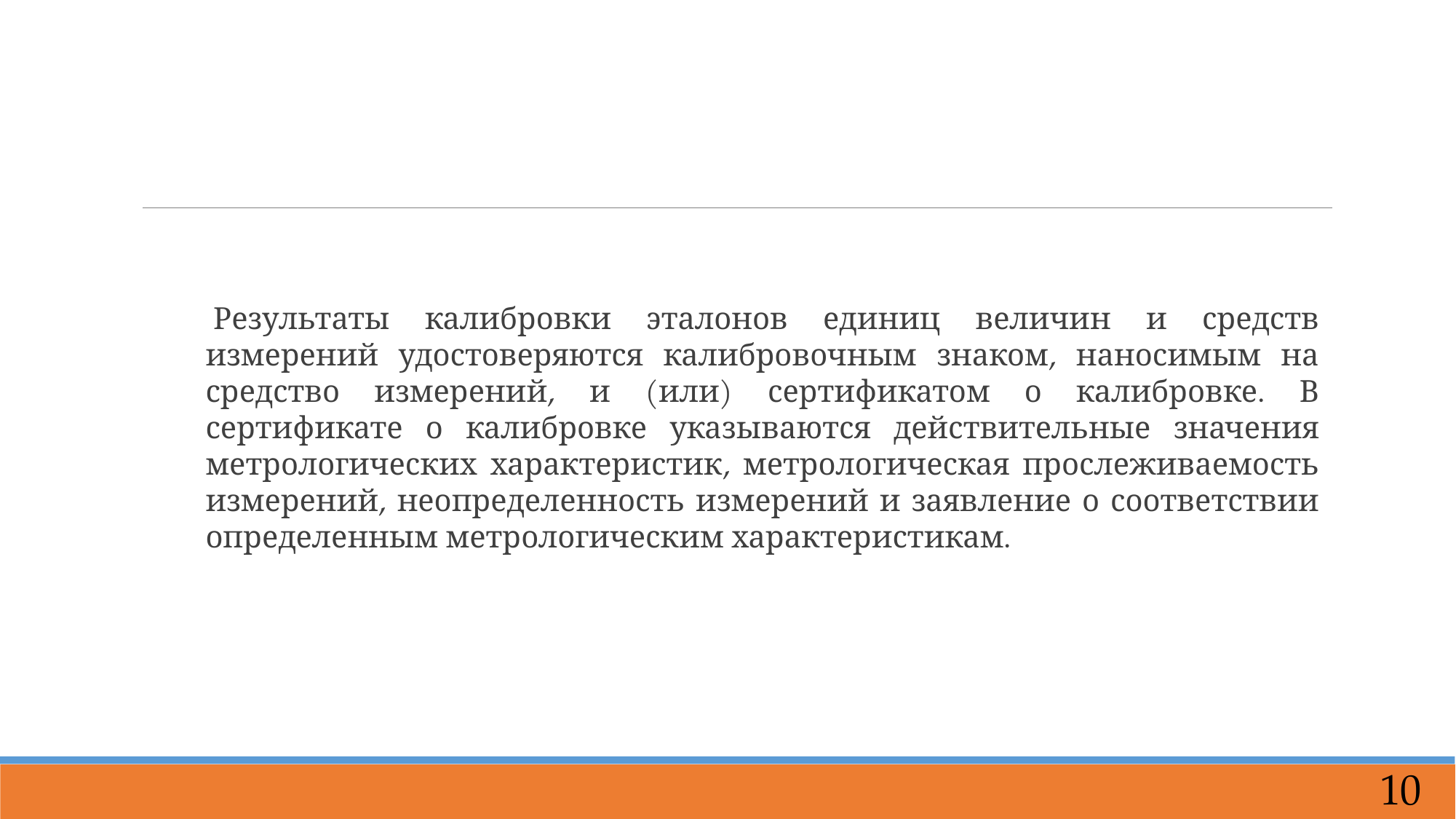

Результаты калибровки эталонов единиц величин и средств измерений удостоверяются калибровочным знаком, наносимым на средство измерений, и (или) сертификатом о калибровке. В сертификате о калибровке указываются действительные значения метрологических характеристик, метрологическая прослеживаемость измерений, неопределенность измерений и заявление о соответствии определенным метрологическим характеристикам.
10